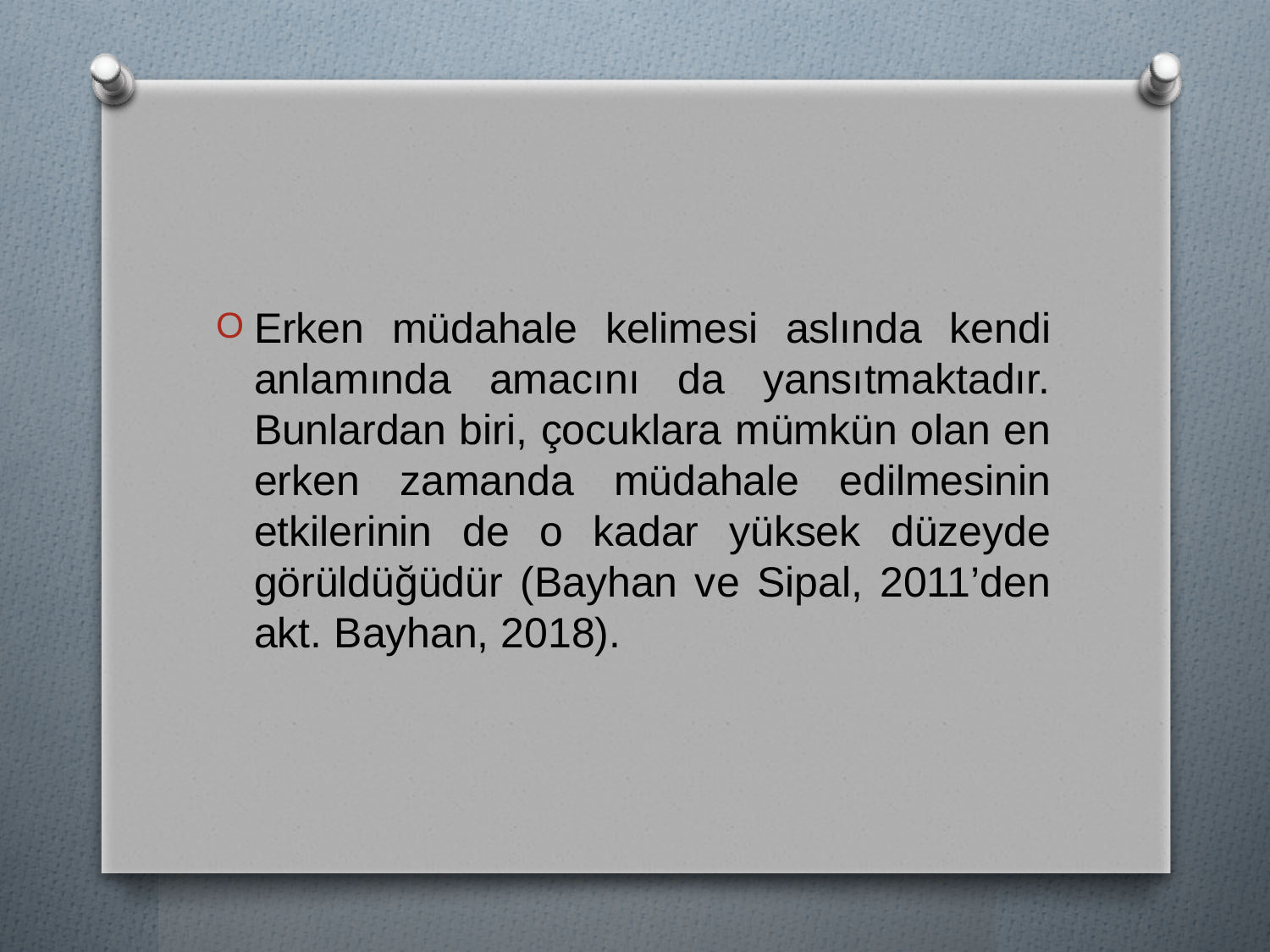

#
Erken müdahale kelimesi aslında kendi anlamında amacını da yansıtmaktadır. Bunlardan biri, çocuklara mümkün olan en erken zamanda müdahale edilmesinin etkilerinin de o kadar yüksek düzeyde görüldüğüdür (Bayhan ve Sipal, 2011’den akt. Bayhan, 2018).